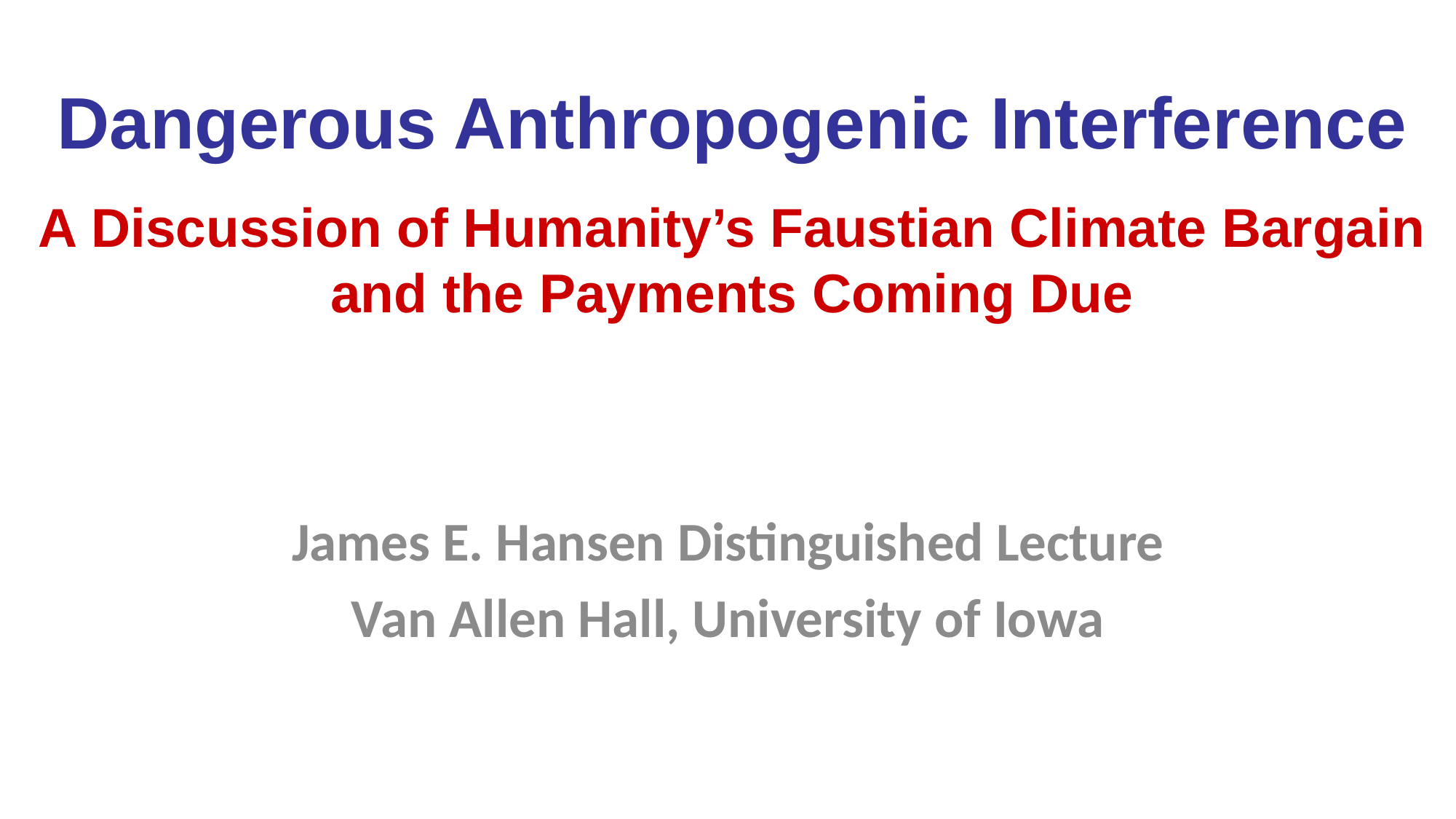

# Dangerous Anthropogenic Interference A Discussion of Humanity’s Faustian Climate Bargain and the Payments Coming Due
James E. Hansen Distinguished Lecture
Van Allen Hall, University of Iowa